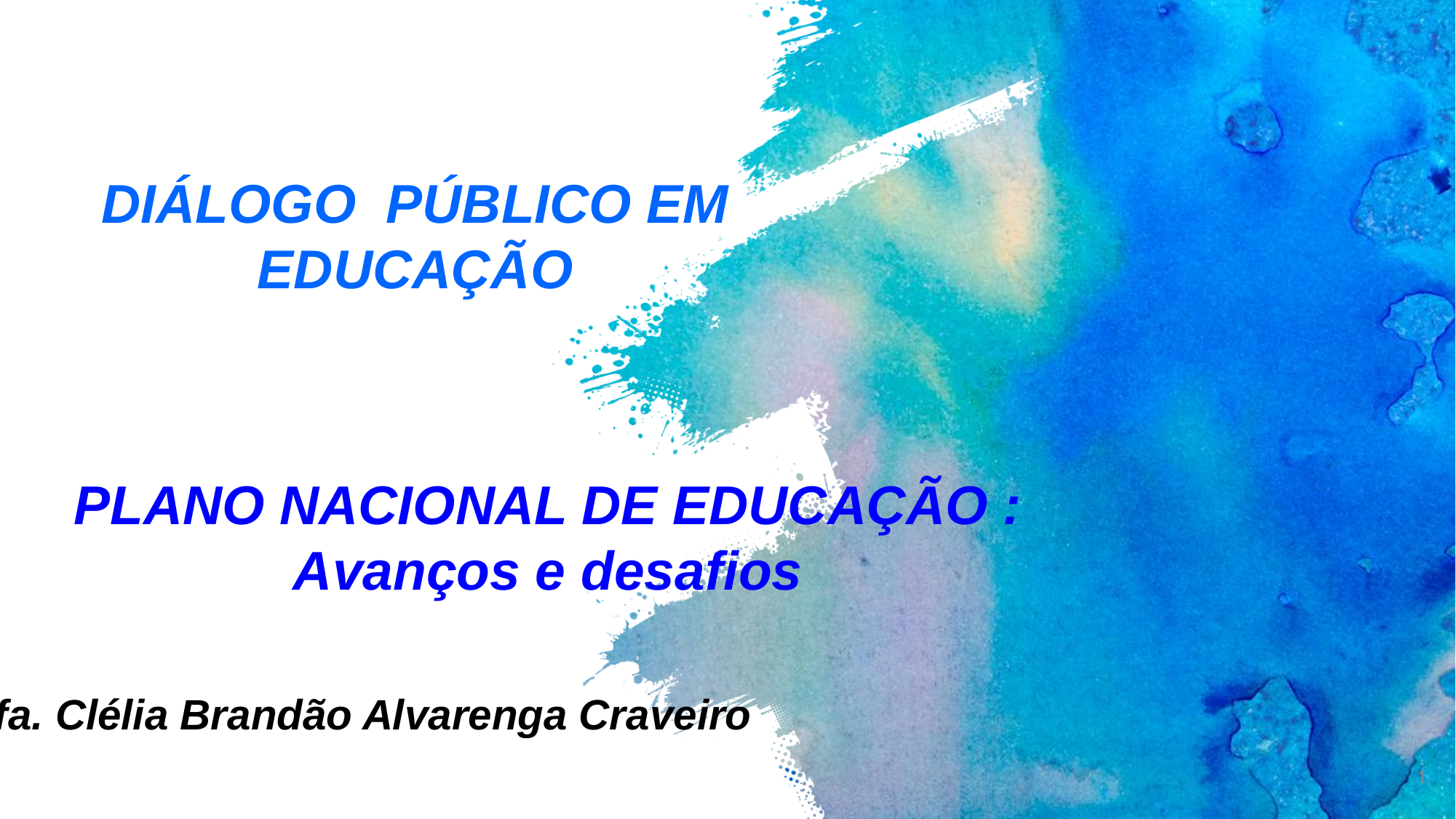

DIÁLOGO  PÚBLICO EM EDUCAÇÃO
PLANO NACIONAL DE EDUCAÇÃO :
Avanços e desafios
Profa. Clélia Brandão Alvarenga Craveiro
1